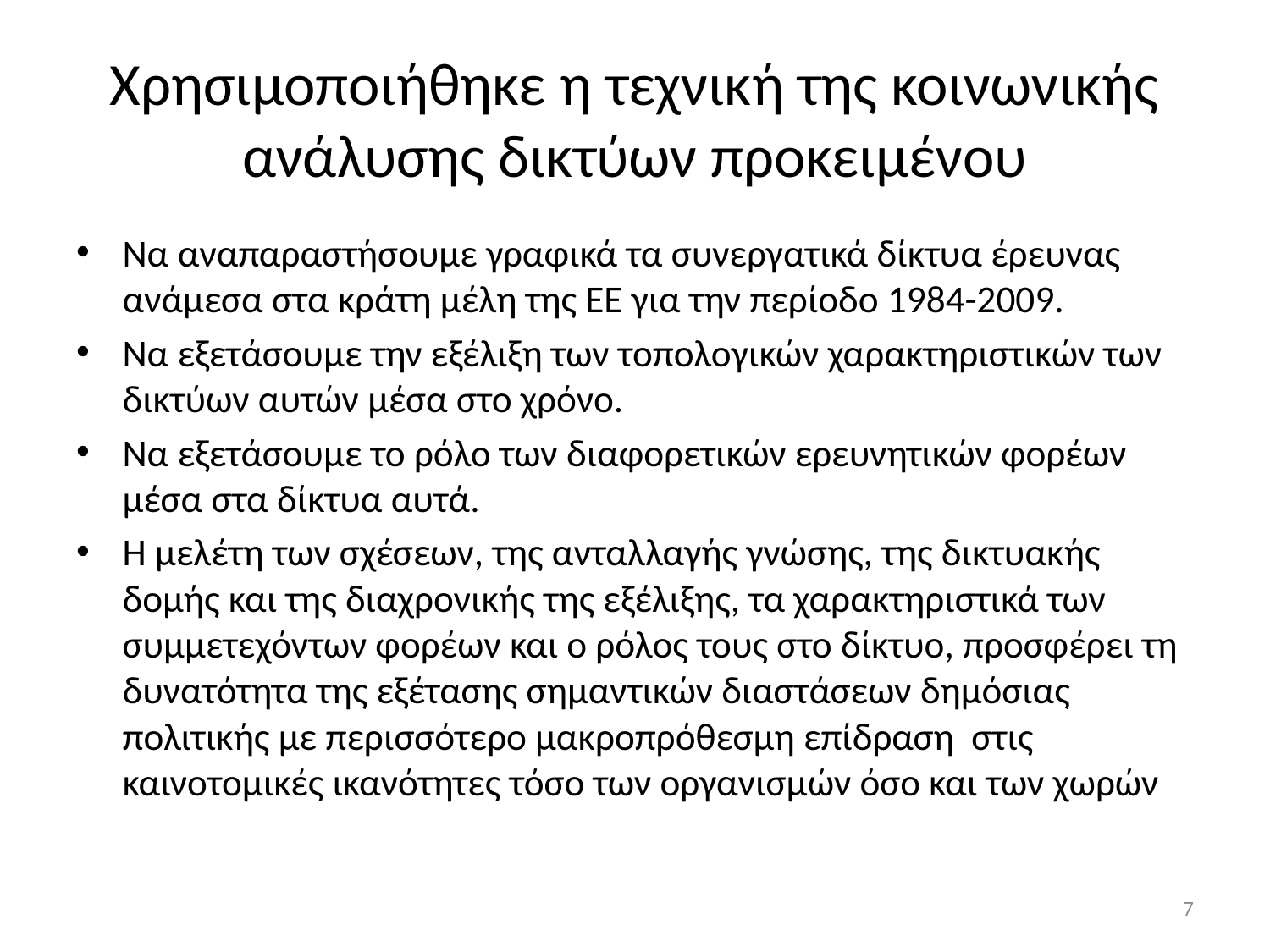

# Χρησιμοποιήθηκε η τεχνική της κοινωνικής ανάλυσης δικτύων προκειμένου
Να αναπαραστήσουμε γραφικά τα συνεργατικά δίκτυα έρευνας ανάμεσα στα κράτη μέλη της ΕΕ για την περίοδο 1984-2009.
Να εξετάσουμε την εξέλιξη των τοπολογικών χαρακτηριστικών των δικτύων αυτών μέσα στο χρόνο.
Να εξετάσουμε το ρόλο των διαφορετικών ερευνητικών φορέων μέσα στα δίκτυα αυτά.
Η μελέτη των σχέσεων, της ανταλλαγής γνώσης, της δικτυακής δομής και της διαχρονικής της εξέλιξης, τα χαρακτηριστικά των συμμετεχόντων φορέων και ο ρόλος τους στο δίκτυο, προσφέρει τη δυνατότητα της εξέτασης σημαντικών διαστάσεων δημόσιας πολιτικής με περισσότερο μακροπρόθεσμη επίδραση  στις καινοτομικές ικανότητες τόσο των οργανισμών όσο και των χωρών

7